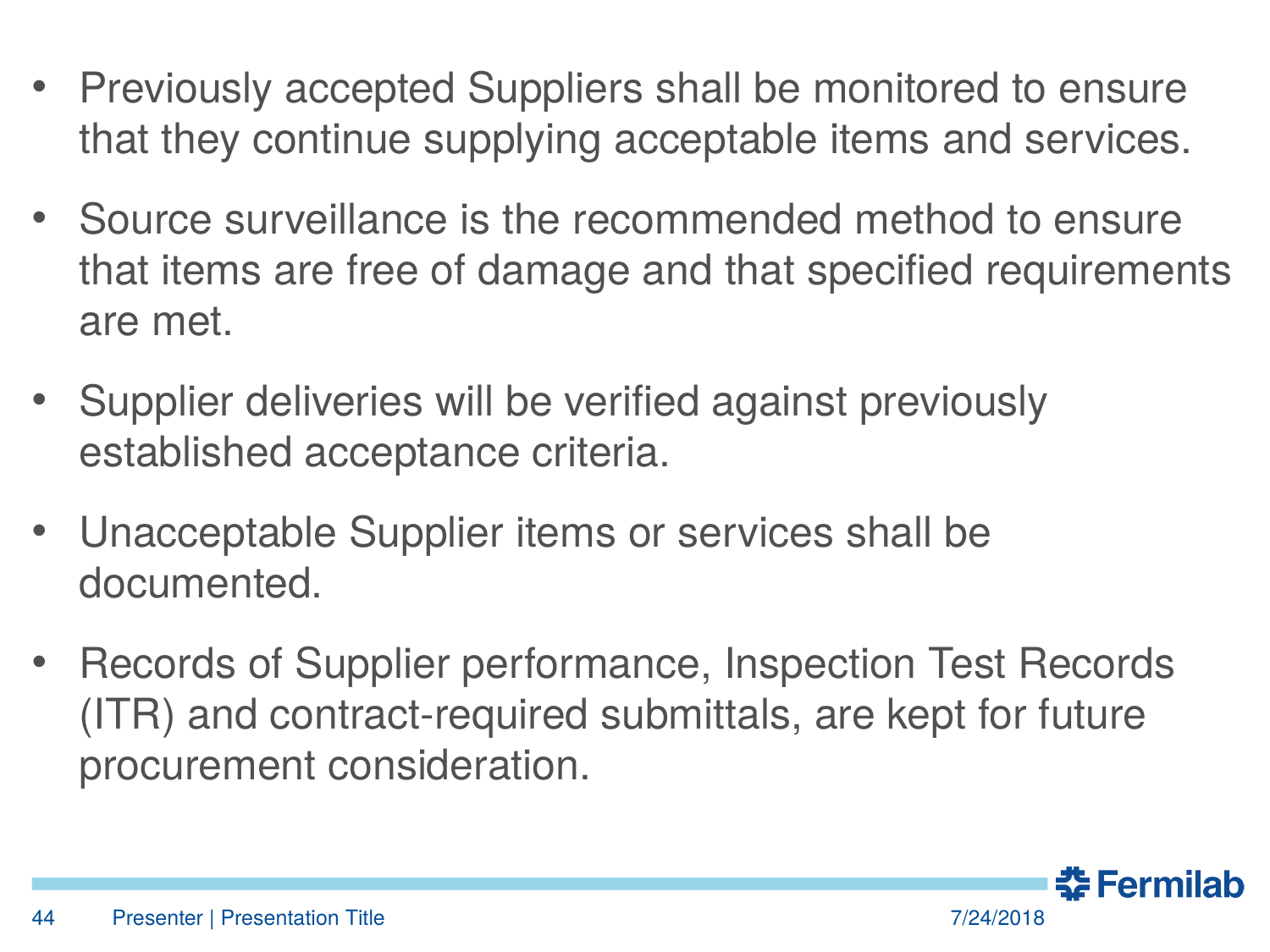

Previously accepted Suppliers shall be monitored to ensure that they continue supplying acceptable items and services.
Source surveillance is the recommended method to ensure that items are free of damage and that specified requirements are met.
Supplier deliveries will be verified against previously established acceptance criteria.
Unacceptable Supplier items or services shall be documented.
Records of Supplier performance, Inspection Test Records (ITR) and contract-required submittals, are kept for future procurement consideration.
44
Presenter | Presentation Title
7/24/2018